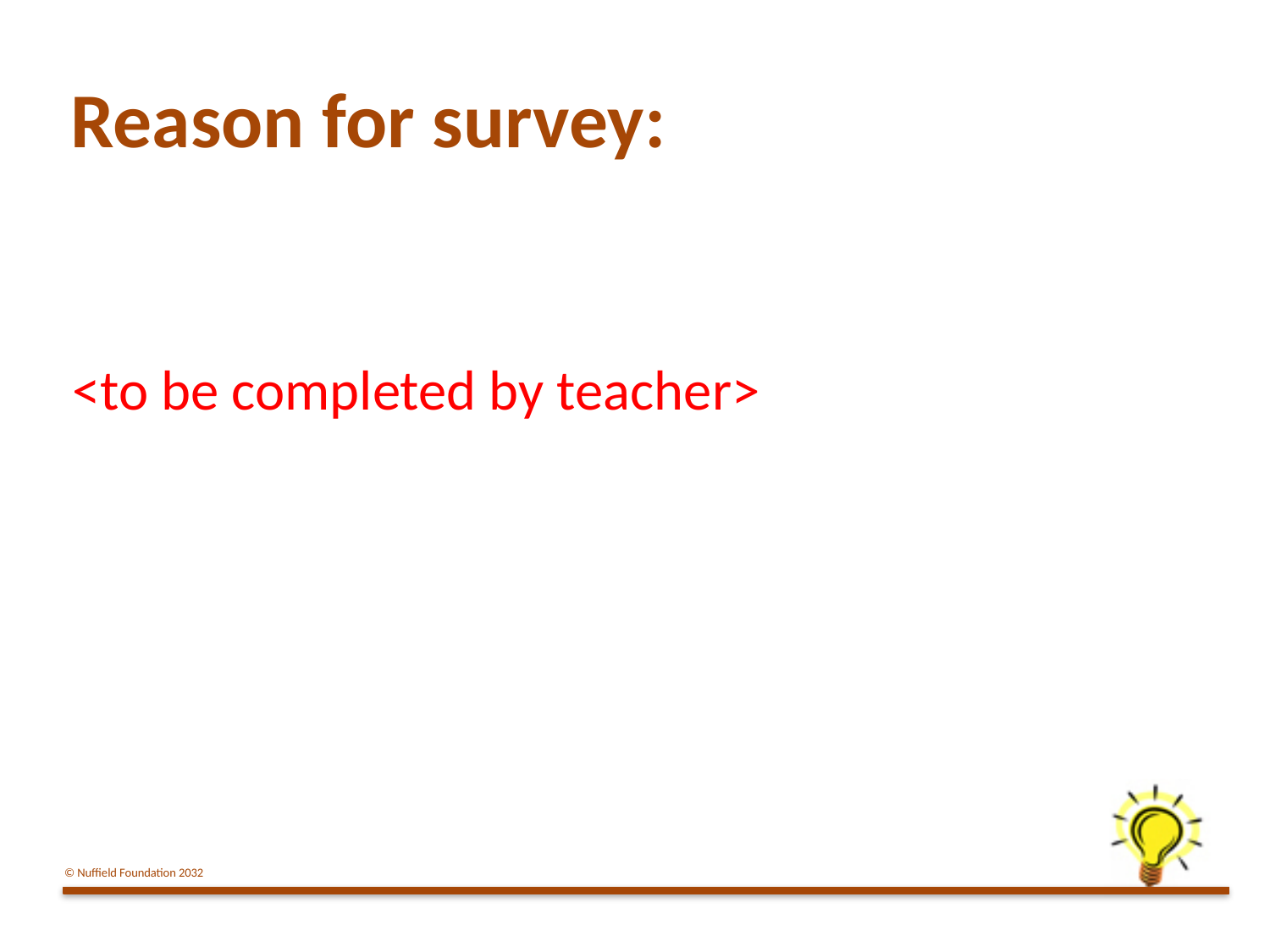

# Reason for survey:
<to be completed by teacher>